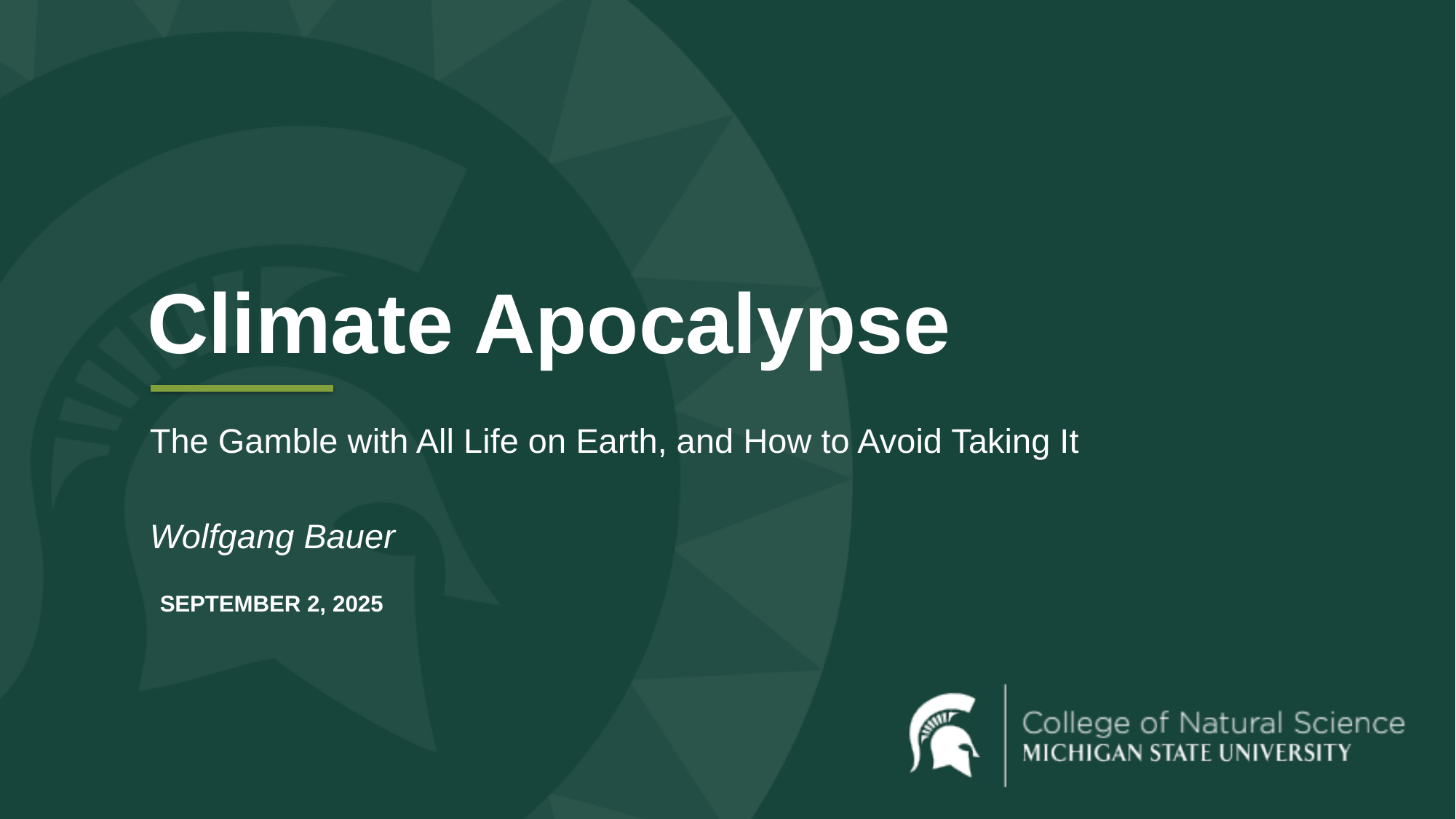

Climate Apocalypse
The Gamble with All Life on Earth, and How to Avoid Taking It

Wolfgang Bauer
SEPTEMBER 2, 2025